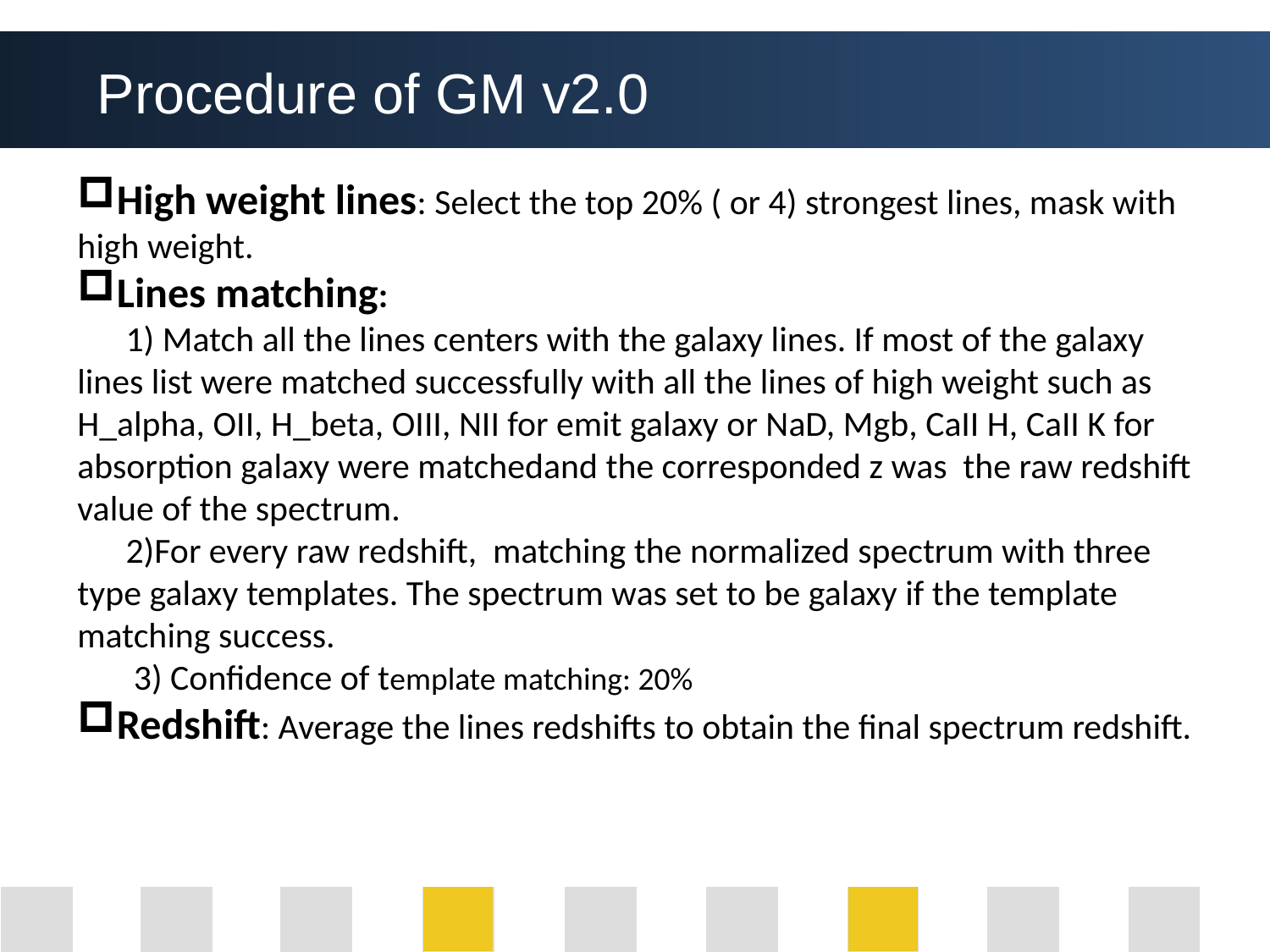

Procedure of GM v2.0

High weight lines: Select the top 20% ( or 4) strongest lines, mask with high weight.
Lines matching:
      1) Match all the lines centers with the galaxy lines. If most of the galaxy lines list were matched successfully with all the lines of high weight such as H_alpha, OII, H_beta, OIII, NII for emit galaxy or NaD, Mgb, CaII H, CaII K for absorption galaxy were matchedand the corresponded z was  the raw redshift value of the spectrum.
      2)For every raw redshift,  matching the normalized spectrum with three type galaxy templates. The spectrum was set to be galaxy if the template matching success.
       3) Confidence of template matching: 20%
Redshift: Average the lines redshifts to obtain the final spectrum redshift.